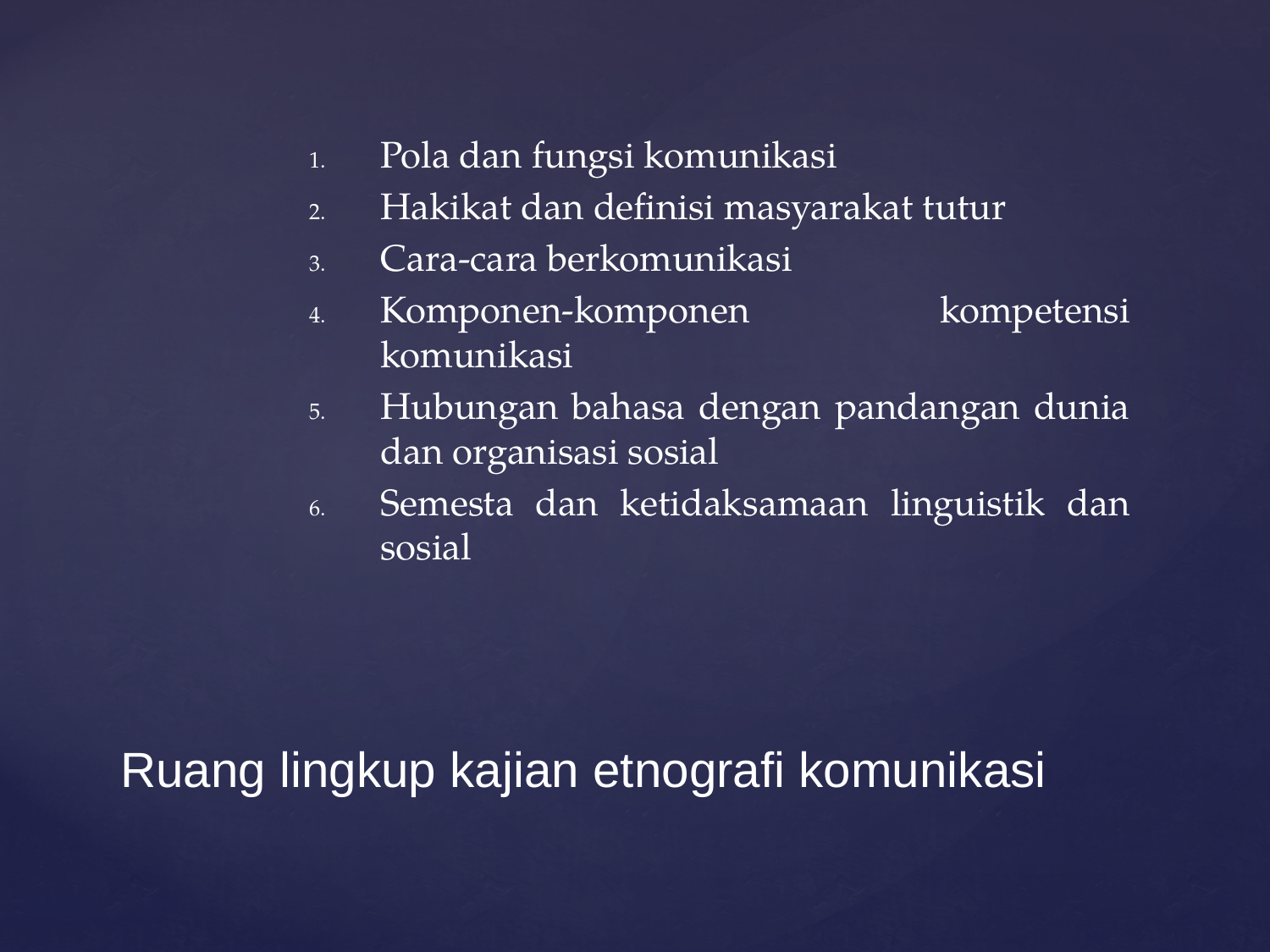

Pola dan fungsi komunikasi
Hakikat dan definisi masyarakat tutur
Cara-cara berkomunikasi
Komponen-komponen kompetensi komunikasi
Hubungan bahasa dengan pandangan dunia dan organisasi sosial
Semesta dan ketidaksamaan linguistik dan sosial
# Ruang lingkup kajian etnografi komunikasi